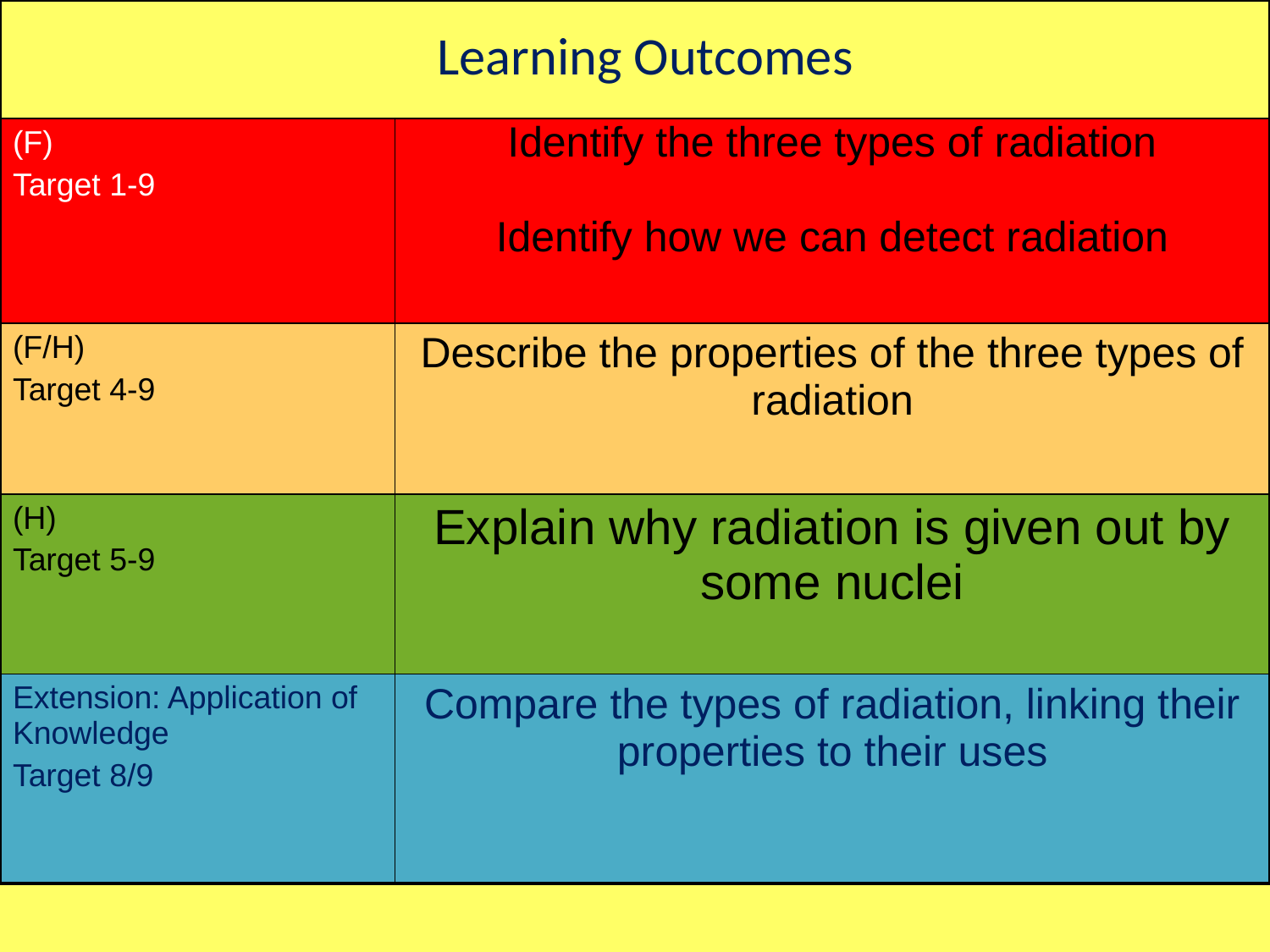

|  |  |
| --- | --- |
| (F) Target 1-9 | Identify the three types of radiation Identify how we can detect radiation |
| (F/H) Target 4-9 | Describe the properties of the three types of radiation |
| (H) Target 5-9 | Explain why radiation is given out by some nuclei |
| Extension: Application of Knowledge Target 8/9 | Compare the types of radiation, linking their properties to their uses |
Learning Outcomes